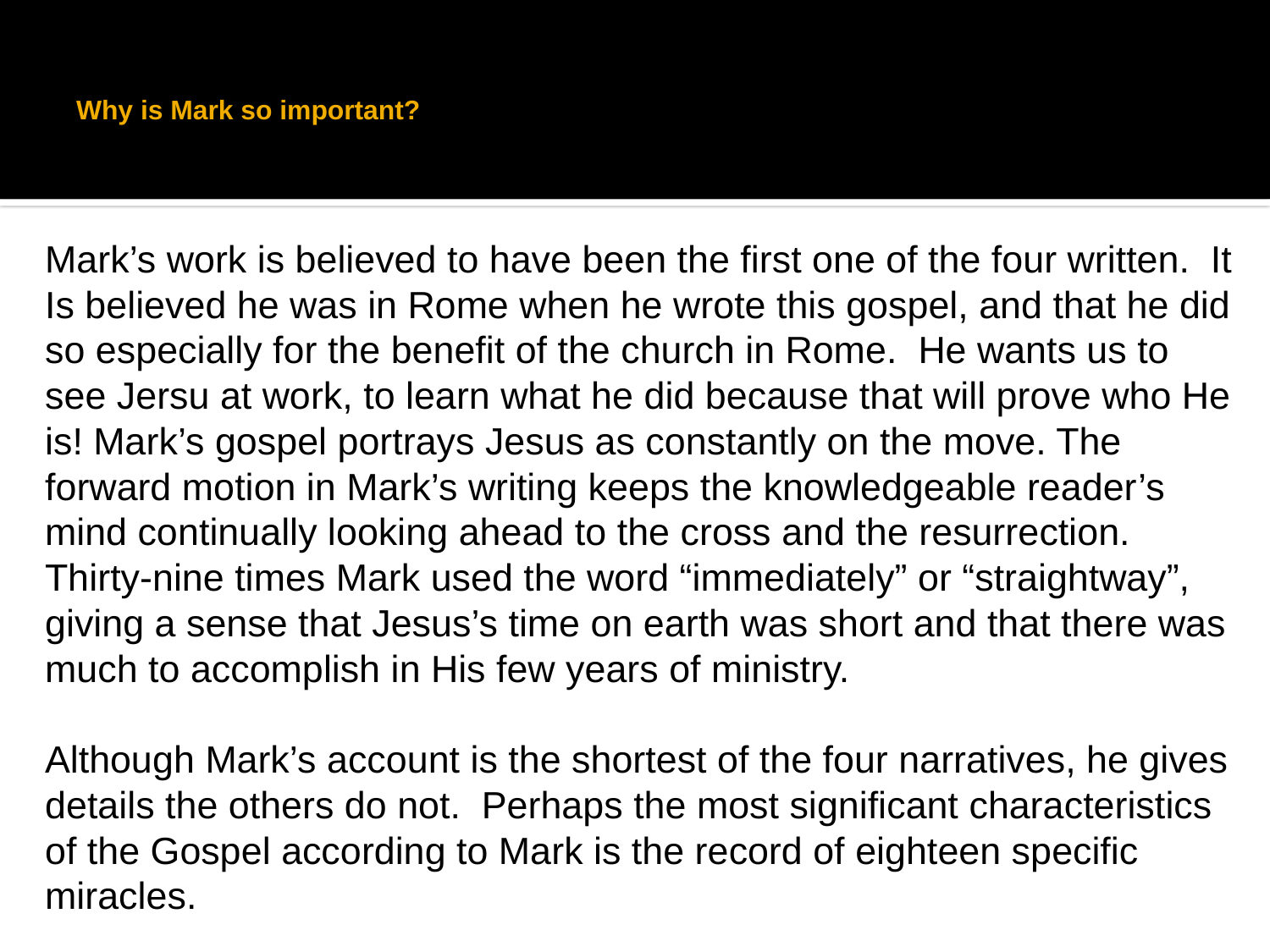

# Why is Mark so important?
Mark’s work is believed to have been the first one of the four written.  It Is believed he was in Rome when he wrote this gospel, and that he did so especially for the benefit of the church in Rome.  He wants us to see Jersu at work, to learn what he did because that will prove who He is! Mark’s gospel portrays Jesus as constantly on the move. The forward motion in Mark’s writing keeps the knowledgeable reader’s mind continually looking ahead to the cross and the resurrection.  Thirty-nine times Mark used the word “immediately” or “straightway”,  giving a sense that Jesus’s time on earth was short and that there was much to accomplish in His few years of ministry.

Although Mark’s account is the shortest of the four narratives, he gives details the others do not.  Perhaps the most significant characteristics of the Gospel according to Mark is the record of eighteen specific miracles.